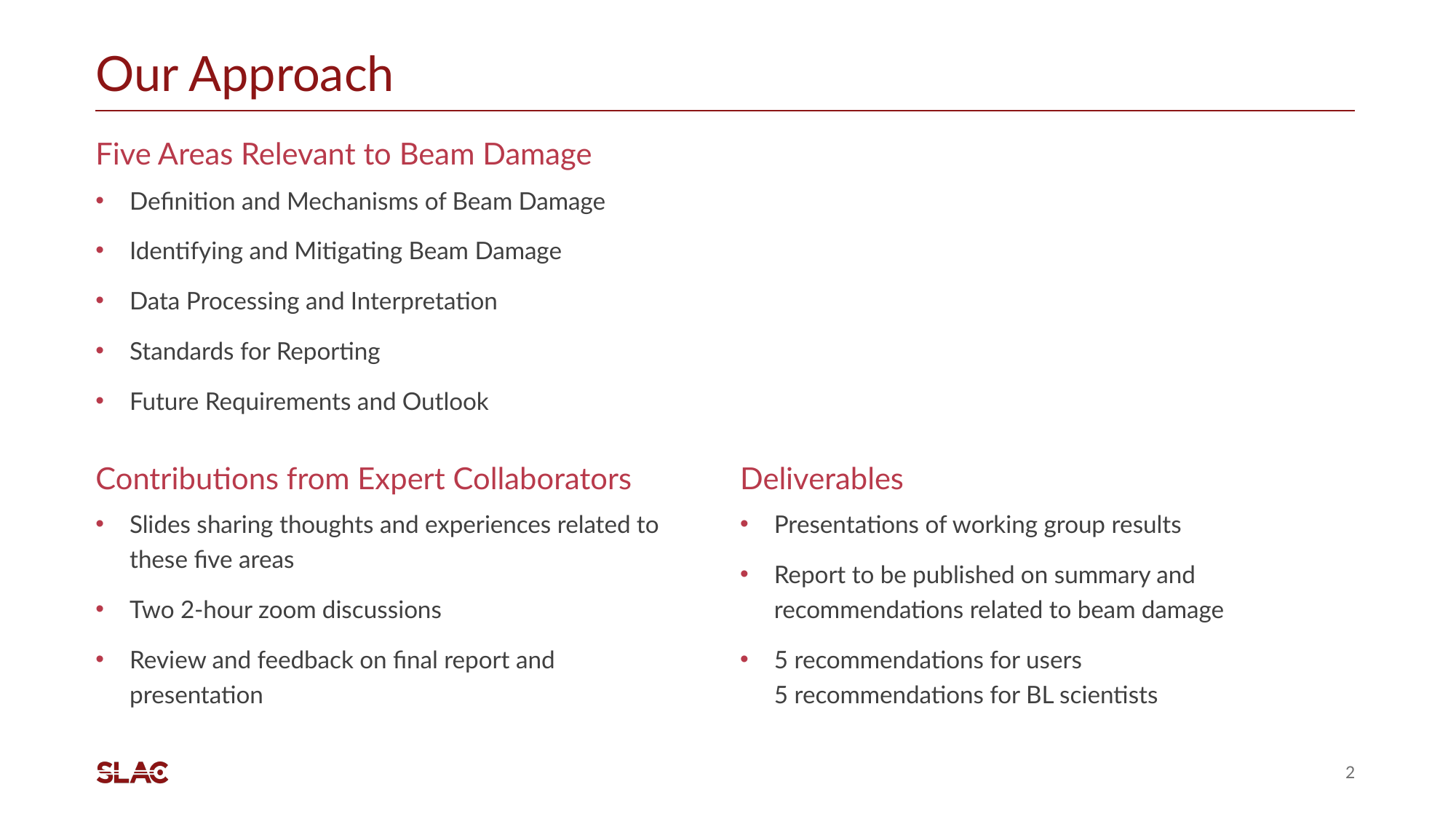

# Our Approach
Five Areas Relevant to Beam Damage
Definition and Mechanisms of Beam Damage
Identifying and Mitigating Beam Damage
Data Processing and Interpretation
Standards for Reporting
Future Requirements and Outlook
Contributions from Expert Collaborators
Deliverables
Slides sharing thoughts and experiences related to these five areas
Two 2-hour zoom discussions
Review and feedback on final report and presentation
Presentations of working group results
Report to be published on summary and recommendations related to beam damage
5 recommendations for users
5 recommendations for BL scientists
2